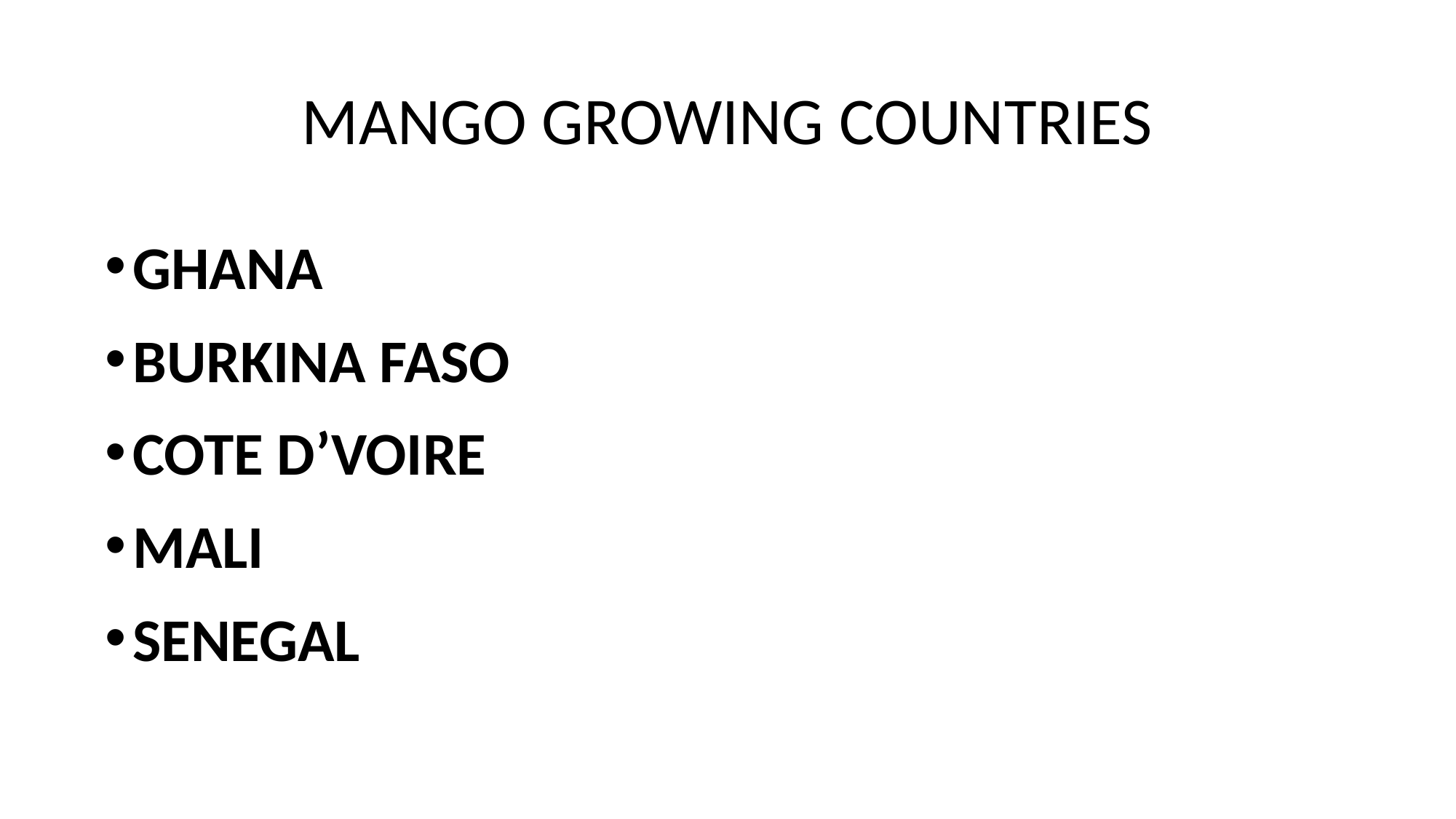

# MANGO GROWING COUNTRIES
GHANA
BURKINA FASO
COTE D’VOIRE
MALI
SENEGAL